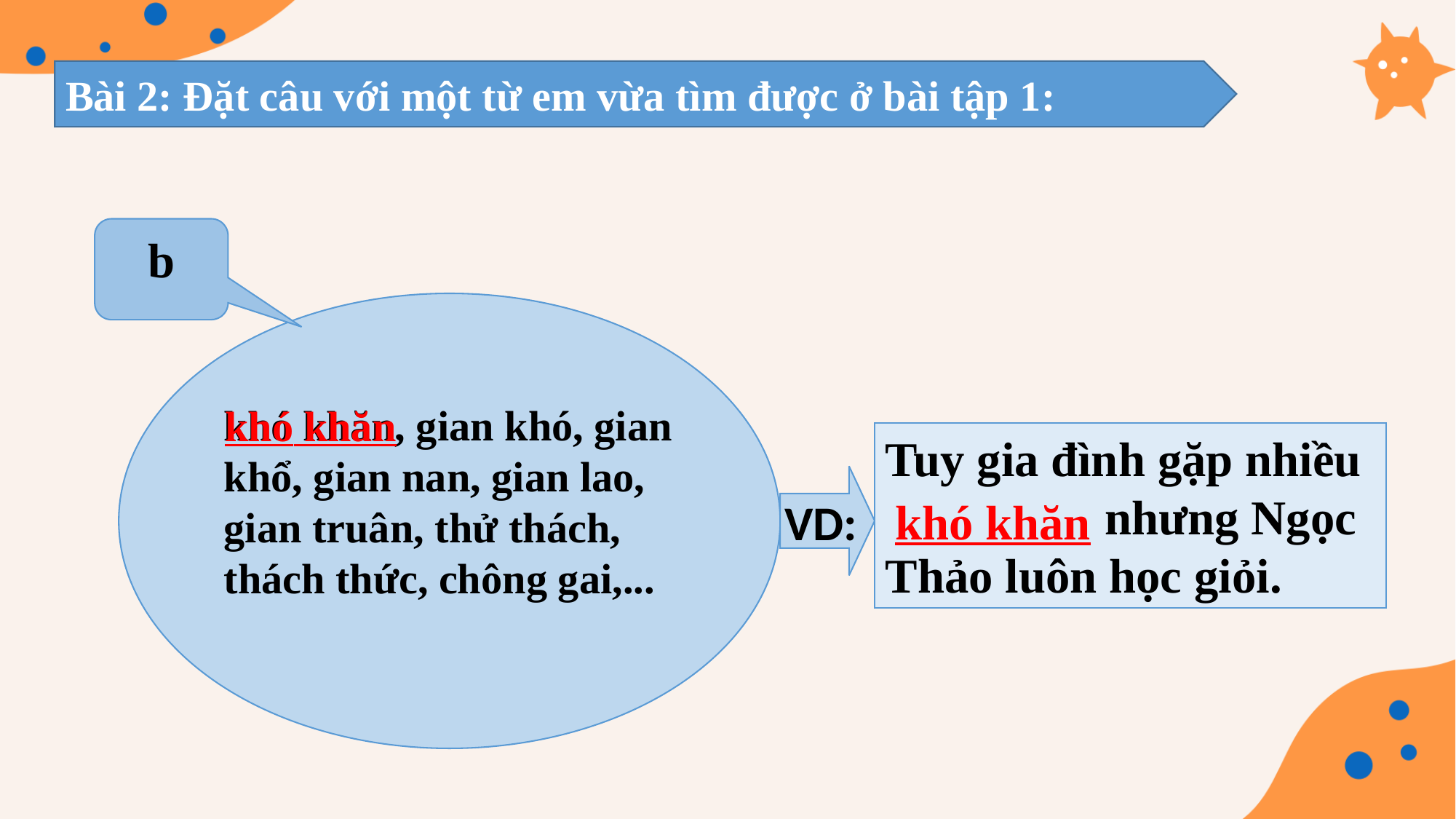

Bài 2: Đặt câu với một từ em vừa tìm được ở bài tập 1:
b

khó khăn, gian khó, gian khổ, gian nan, gian lao, gian truân, thử thách, thách thức, chông gai,...
khó khăn
Tuy gia đình gặp nhiều
                  nhưng Ngọc
Thảo luôn học giỏi.
VD:
khó khăn